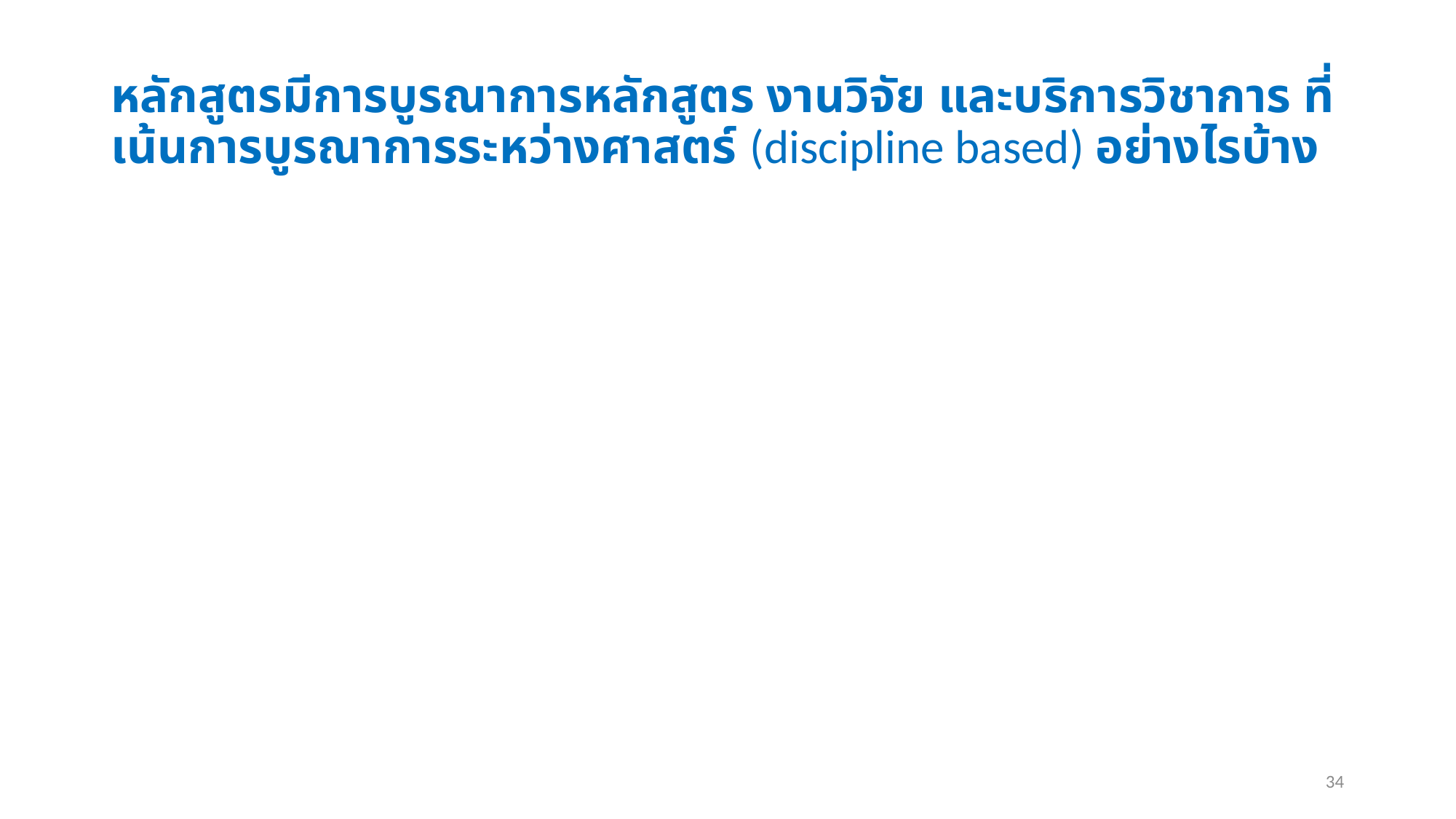

# หลักสูตรมีการบูรณาการหลักสูตร งานวิจัย และบริการวิชาการ ที่เน้นการบูรณาการระหว่างศาสตร์ (discipline based) อย่างไรบ้าง

34